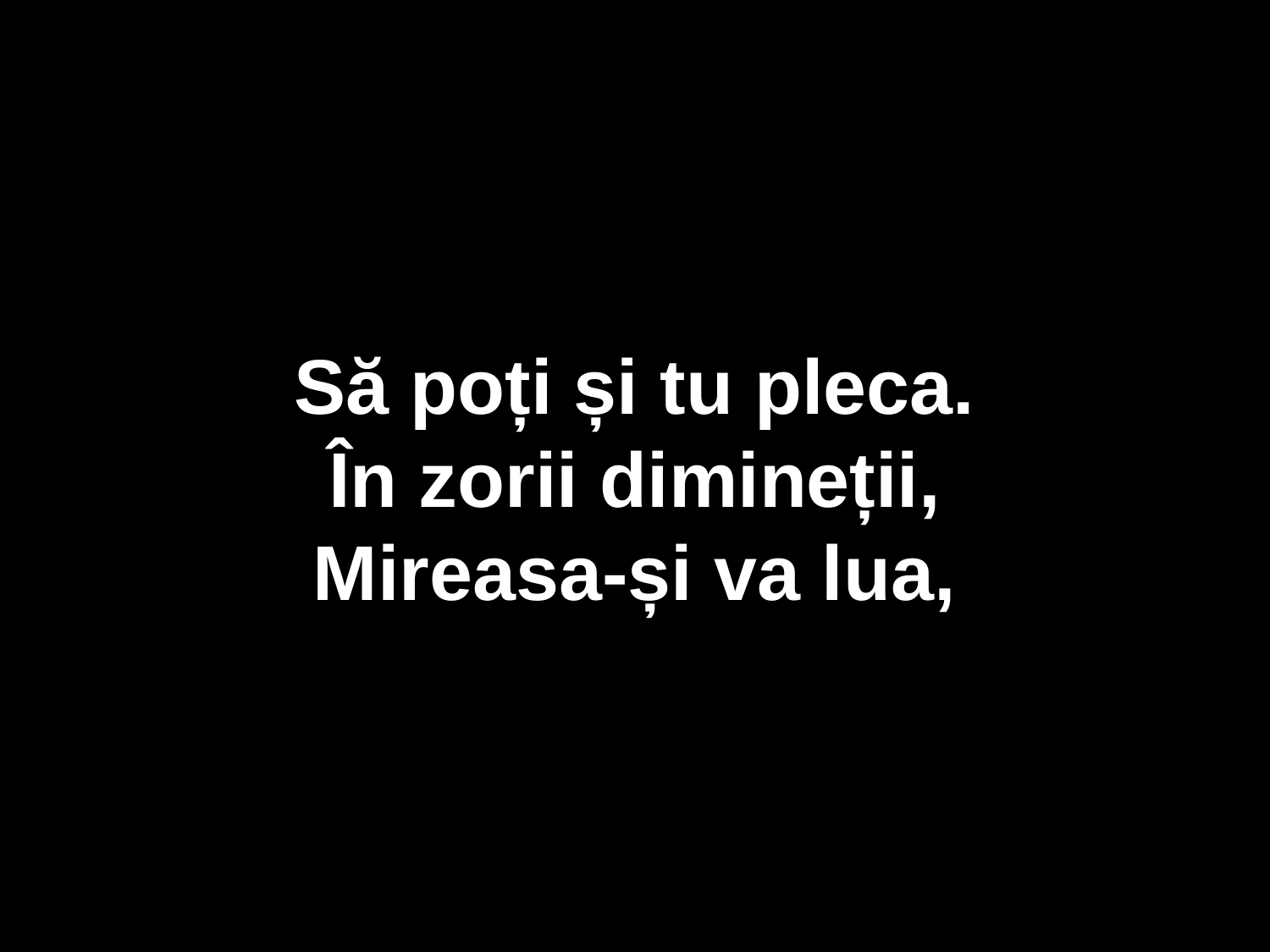

Să poți și tu pleca.
În zorii dimineții,
Mireasa-și va lua,